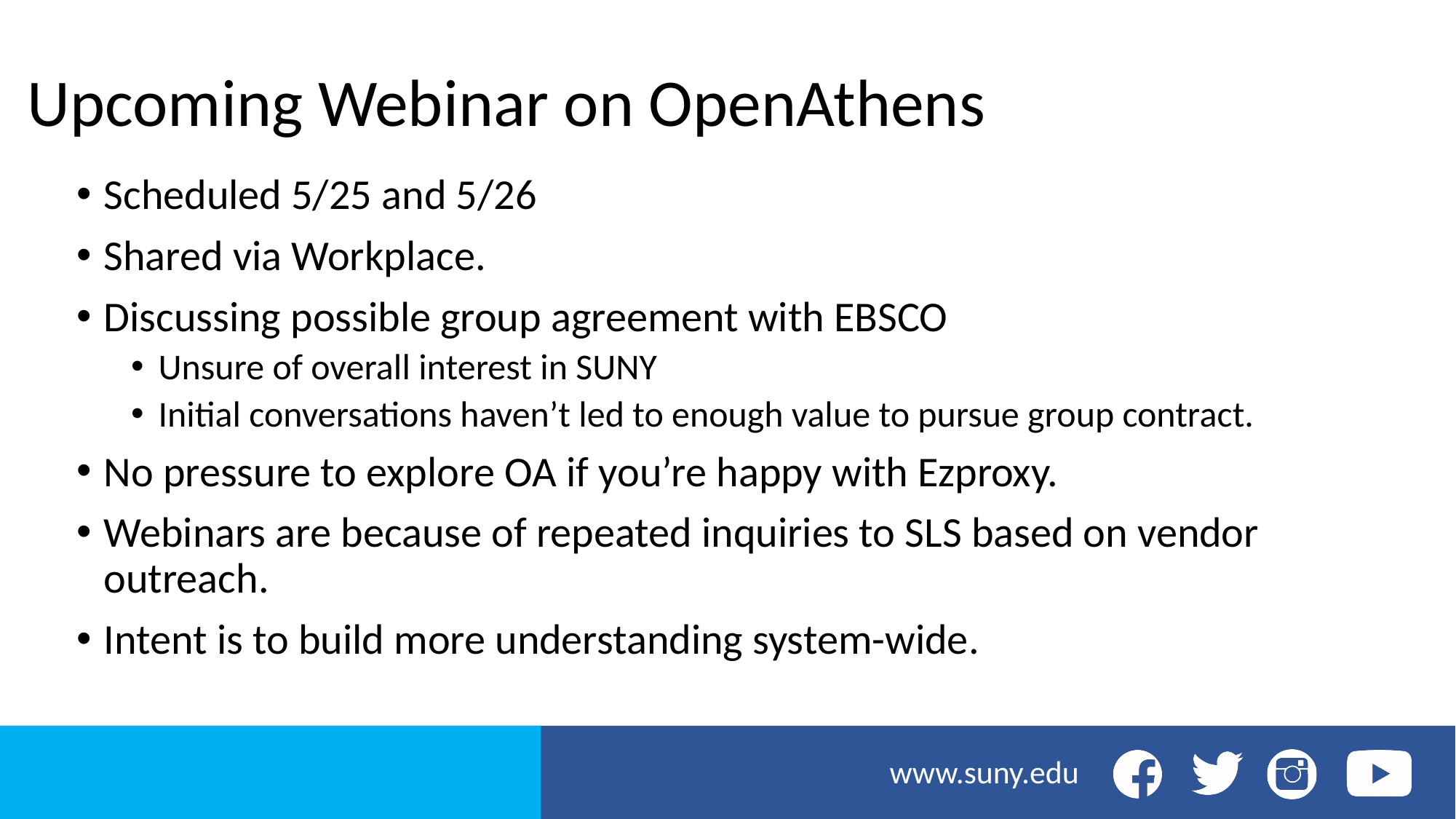

# Upcoming Webinar on OpenAthens
Scheduled 5/25 and 5/26
Shared via Workplace.
Discussing possible group agreement with EBSCO
Unsure of overall interest in SUNY
Initial conversations haven’t led to enough value to pursue group contract.
No pressure to explore OA if you’re happy with Ezproxy.
Webinars are because of repeated inquiries to SLS based on vendor outreach.
Intent is to build more understanding system-wide.